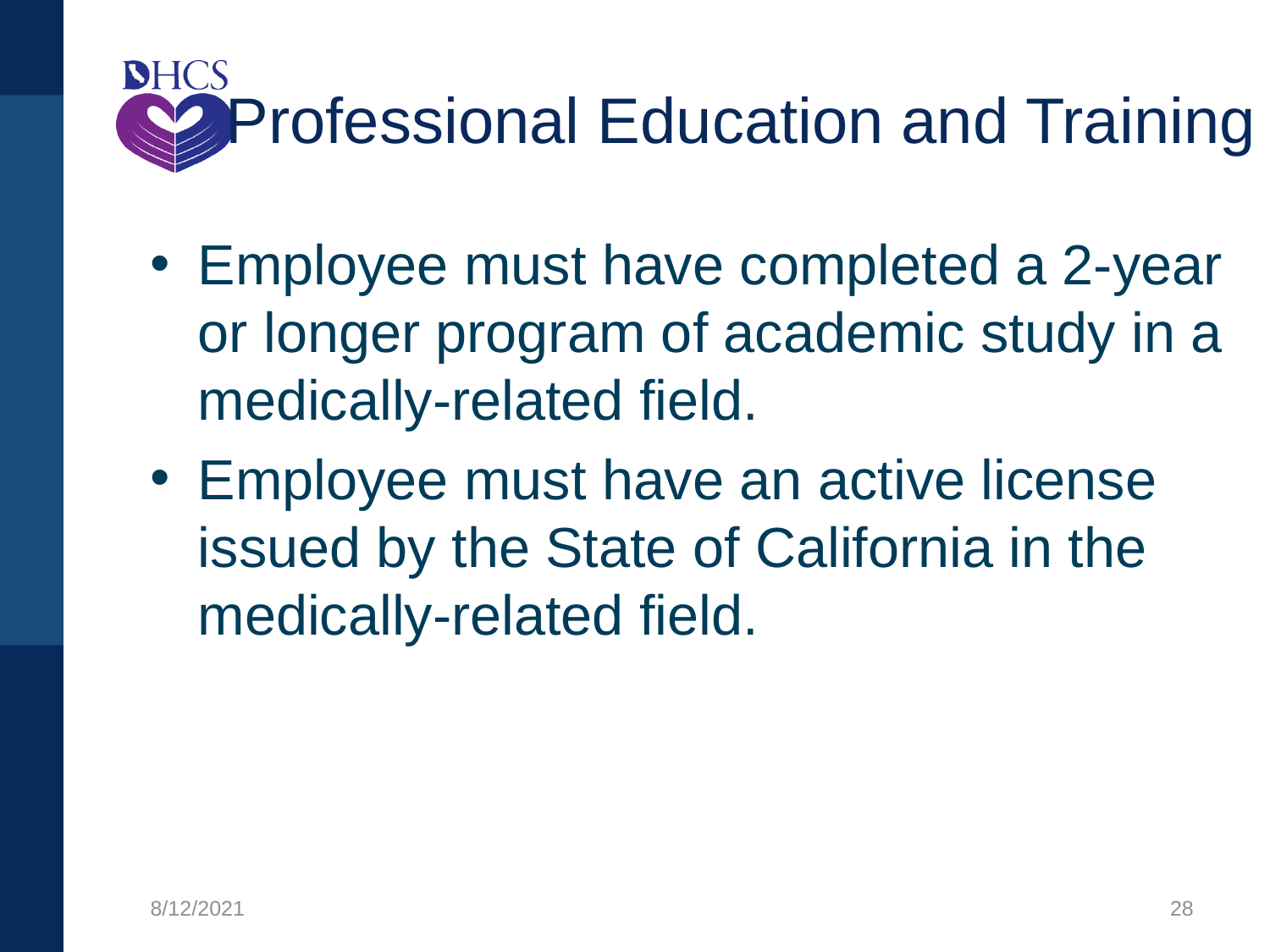

# Professional Education and Training
Employee must have completed a 2-year or longer program of academic study in a medically-related field.
Employee must have an active license issued by the State of California in the medically-related field.

8/12/2021
28